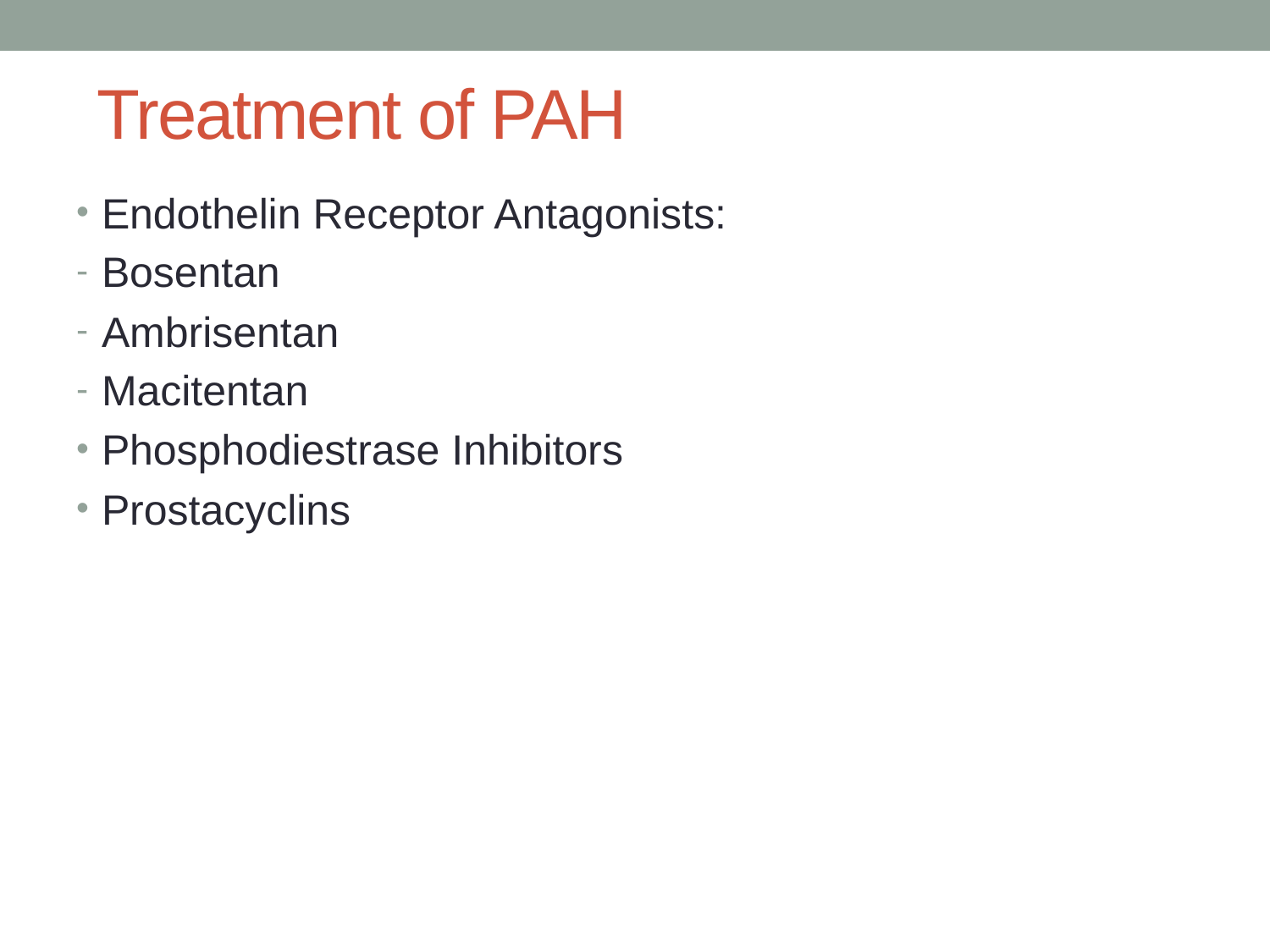

# Treatment of PAH
Endothelin Receptor Antagonists:
Bosentan
Ambrisentan
Macitentan
Phosphodiestrase Inhibitors
Prostacyclins